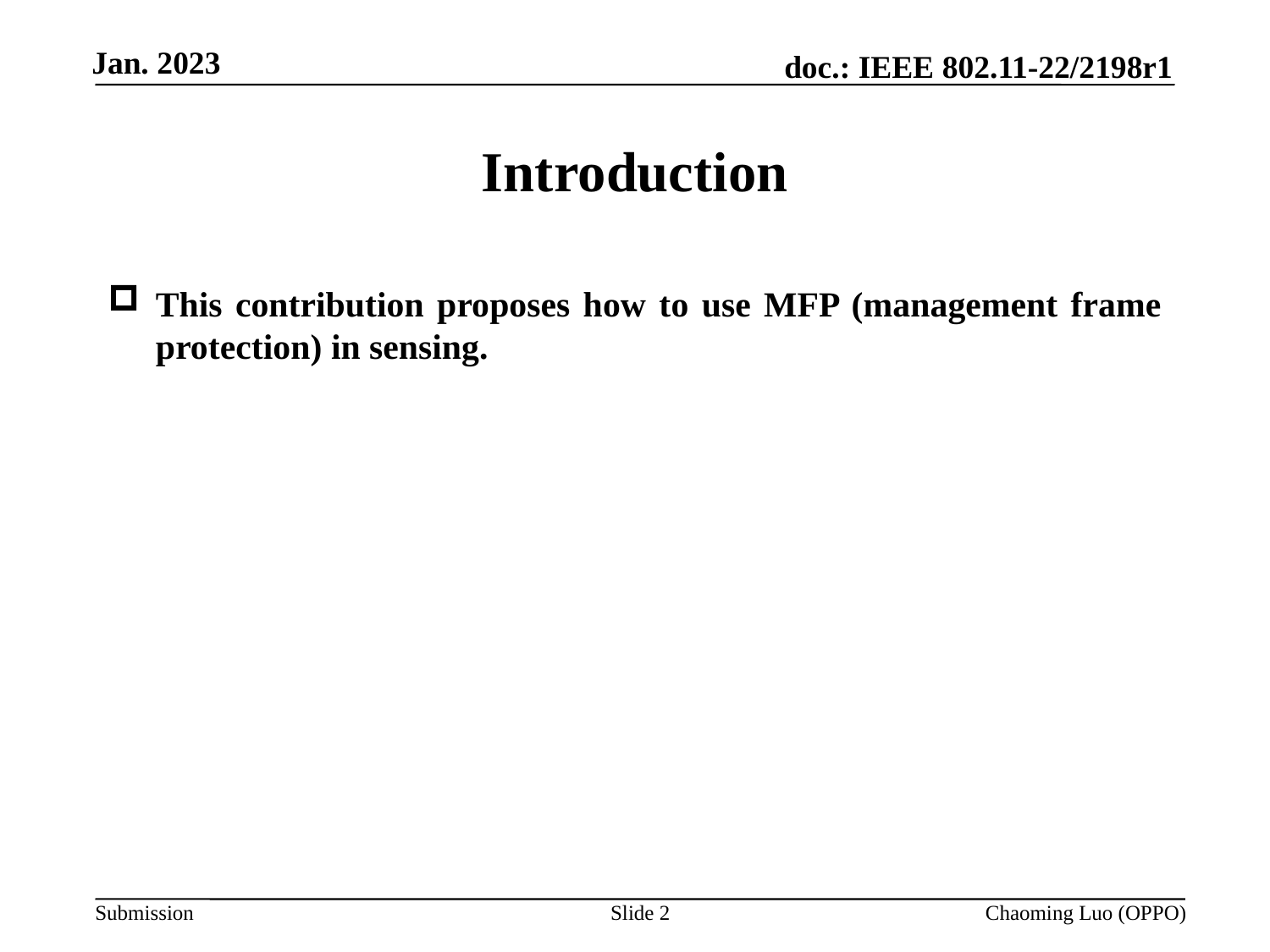

# Introduction
This contribution proposes how to use MFP (management frame protection) in sensing.
Slide 2
Chaoming Luo (OPPO)